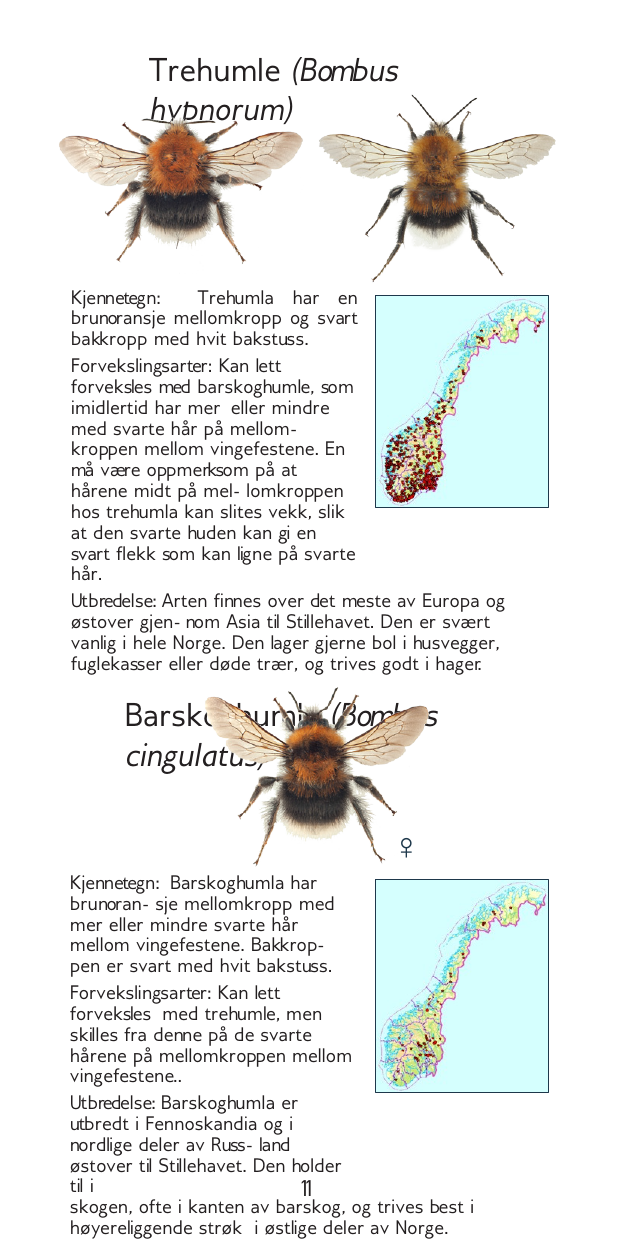

Trehumle (Bombus hypnorum)

Kjennetegn:  Trehumla har en brunoransje mellomkropp og svart bakkropp med hvit bakstuss.
Forvekslingsarter: Kan lett forveksles med barskoghumle, som imidlertid har mer  eller mindre med svarte hår på mellom- kroppen mellom vingefestene. En må være oppmerksom på at hårene midt på mel- lomkroppen hos trehumla kan slites vekk, slik at den svarte huden kan gi en svart flekk som kan ligne på svarte hår.
Utbredelse: Arten finnes over det meste av Europa og østover gjen- nom Asia til Stillehavet. Den er svært vanlig i hele Norge. Den lager gjerne bol i husvegger, fuglekasser eller døde trær, og trives godt i hager.

Barskoghumle (Bombus cingulatus)

♀
Kjennetegn:  Barskoghumla har brunoran- sje mellomkropp med mer eller mindre svarte hår mellom vingefestene. Bakkrop- pen er svart med hvit bakstuss.
Forvekslingsarter: Kan lett forveksles  med trehumle, men skilles fra denne på de svarte hårene på mellomkroppen mellom vingefestene..
Utbredelse: Barskoghumla er utbredt i Fennoskandia og i nordlige deler av Russ- land østover til Stillehavet. Den holder til i
skogen, ofte i kanten av barskog, og trives best i høyereliggende strøk  i østlige deler av Norge.

11